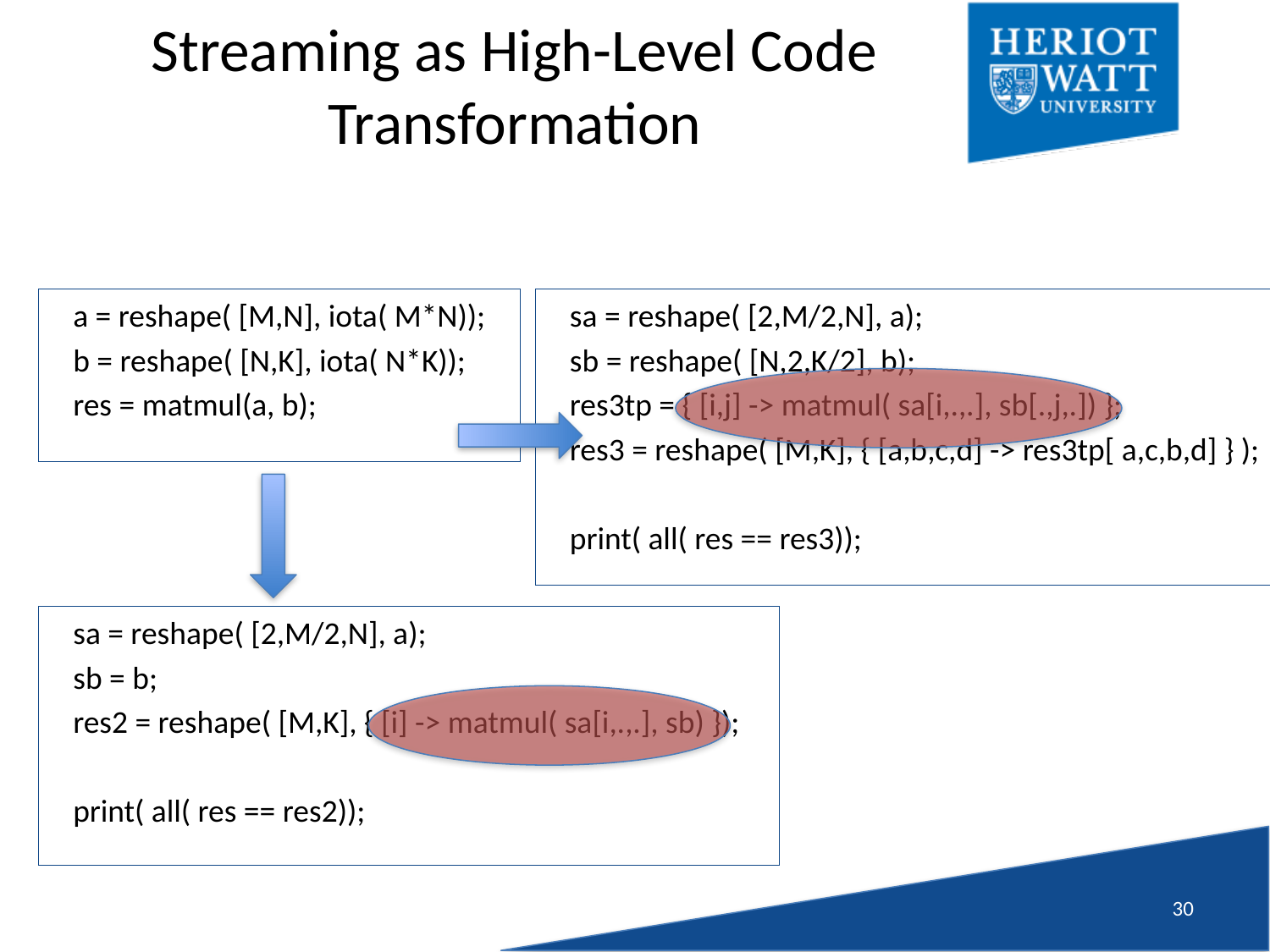

# Streaming as High-Level Code Transformation
   a = reshape( [M,N], iota( M*N));
   b = reshape( [N,K], iota( N*K));
   res = matmul(a, b);
   sa = reshape( [2,M/2,N], a);
   sb = reshape( [N,2,K/2], b);
   res3tp = { [i,j] -> matmul( sa[i,.,.], sb[.,j,.]) };
   res3 = reshape( [M,K], { [a,b,c,d] -> res3tp[ a,c,b,d] } );

   print( all( res == res3));

   sa = reshape( [2,M/2,N], a);
   sb = b;
   res2 = reshape( [M,K], { [i] -> matmul( sa[i,.,.], sb) });

   print( all( res == res2));

30